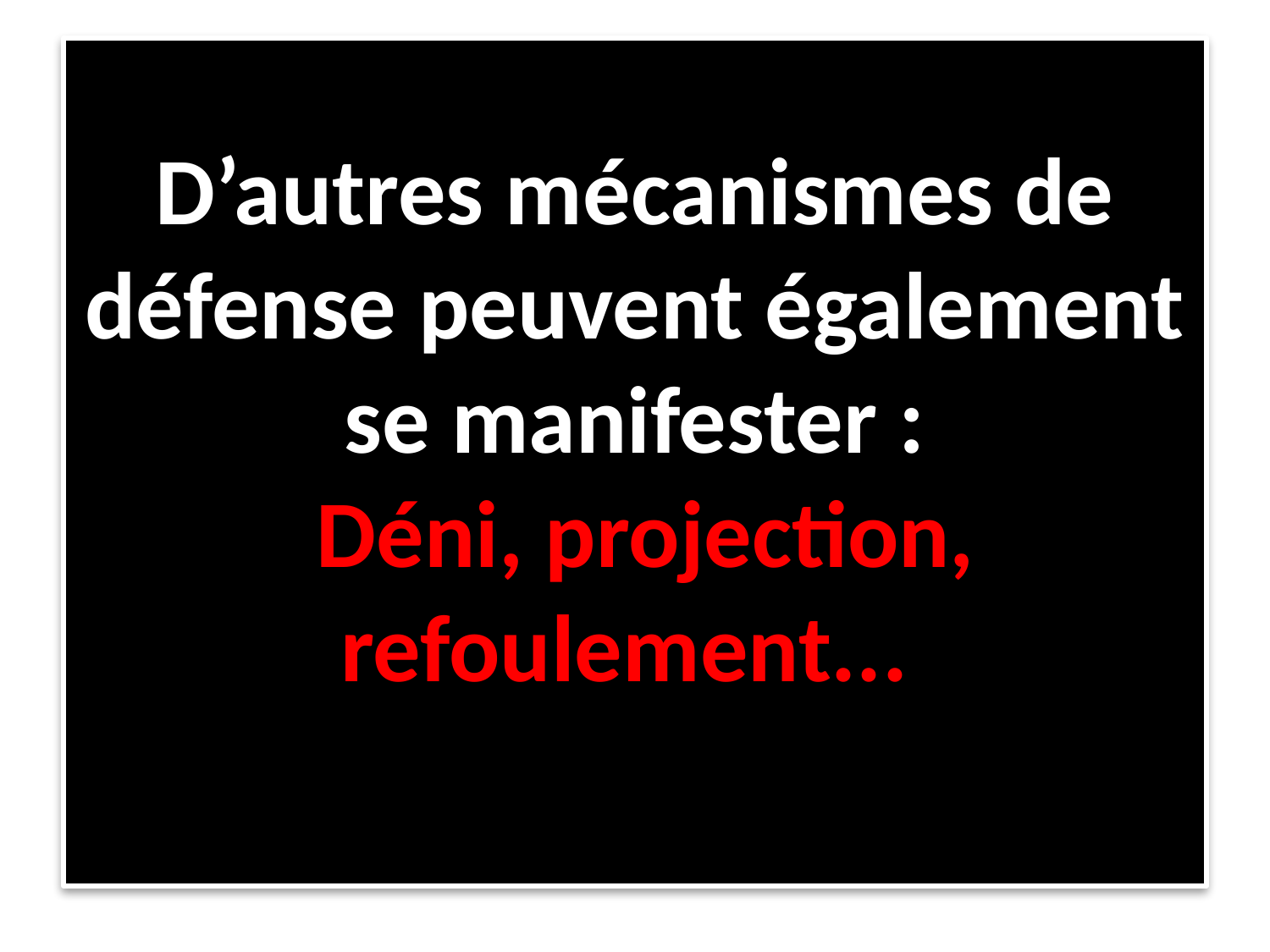

# D’autres mécanismes de défense peuvent également se manifester : Déni, projection, refoulement...